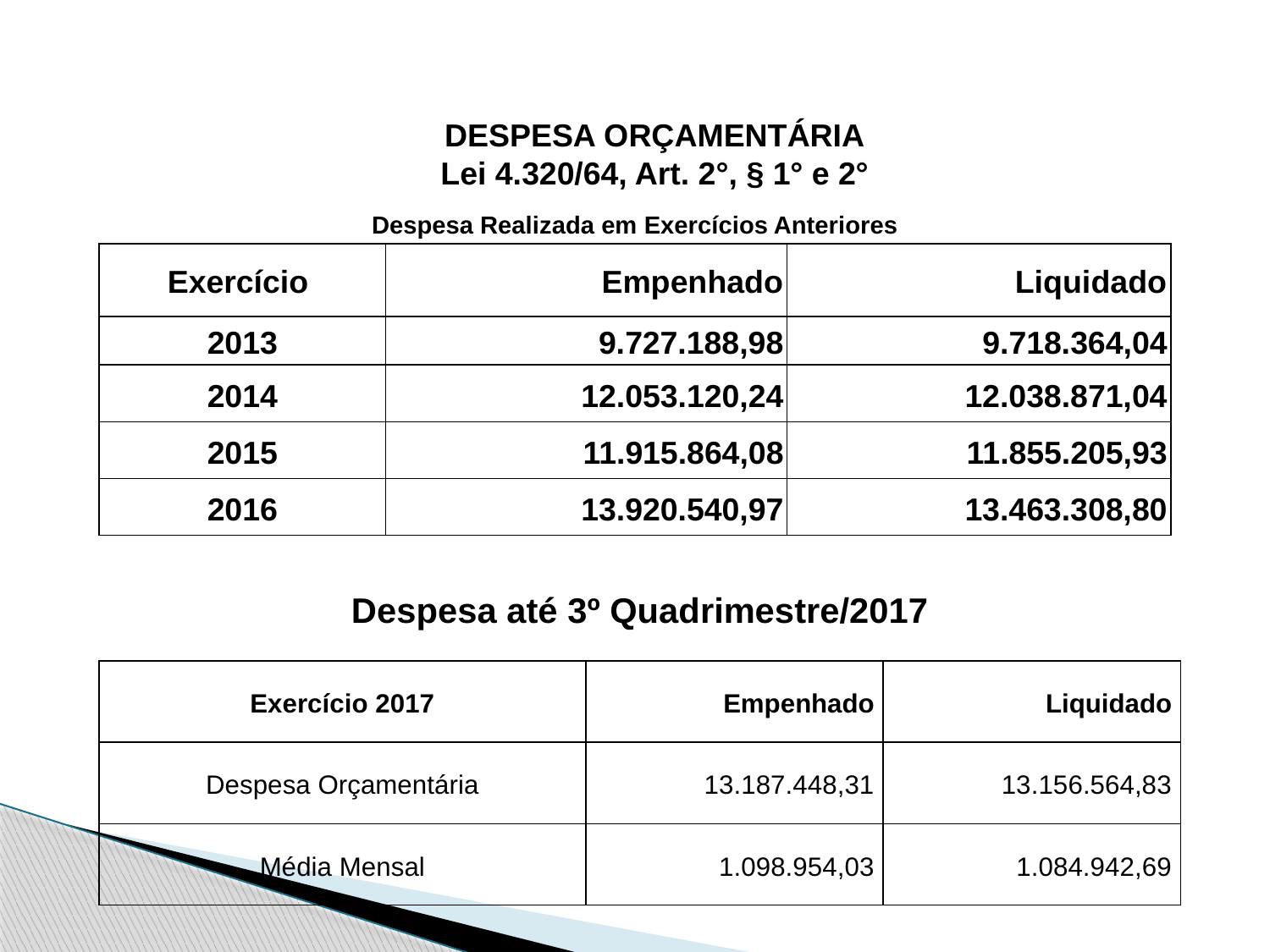

despesa orçamentária
Lei 4.320/64, Art. 2°, § 1° e 2°
| Despesa Realizada em Exercícios Anteriores |  |  |
| --- | --- | --- |
| Exercício | Empenhado | Liquidado |
| 2013 | 9.727.188,98 | 9.718.364,04 |
| 2014 | 12.053.120,24 | 12.038.871,04 |
| 2015 | 11.915.864,08 | 11.855.205,93 |
| 2016 | 13.920.540,97 | 13.463.308,80 |
| Despesa até 3º Quadrimestre/2017 |  |  |
| --- | --- | --- |
| Exercício 2017 | Empenhado | Liquidado |
| Despesa Orçamentária | 13.187.448,31 | 13.156.564,83 |
| Média Mensal | 1.098.954,03 | 1.084.942,69 |